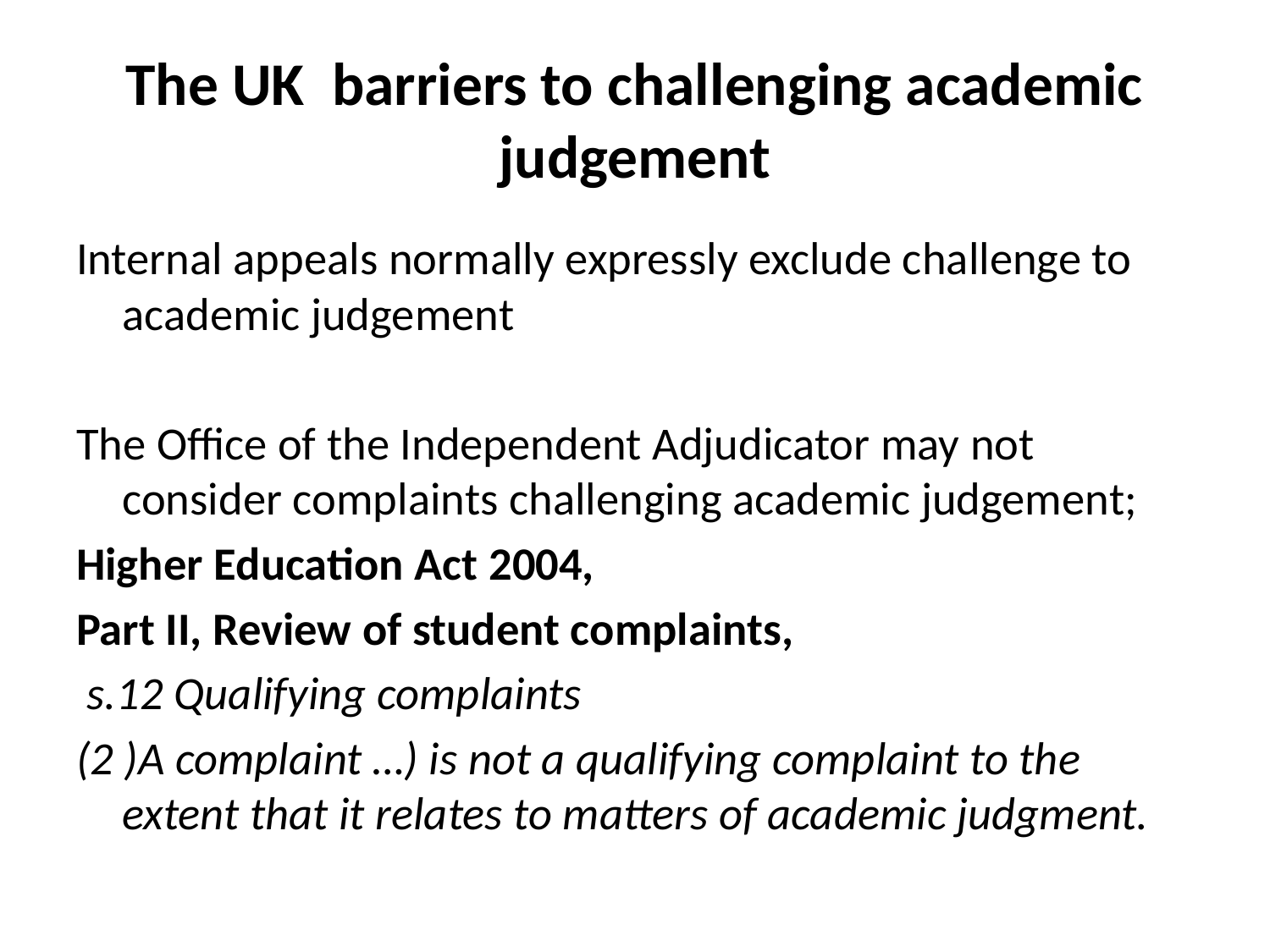

# The UK  barriers to challenging academic judgement
Internal appeals normally expressly exclude challenge to academic judgement

The Office of the Independent Adjudicator may not consider complaints challenging academic judgement;
Higher Education Act 2004,
Part II, Review of student complaints,
 s.12 Qualifying complaints
(2 )A complaint …) is not a qualifying complaint to the extent that it relates to matters of academic judgment.